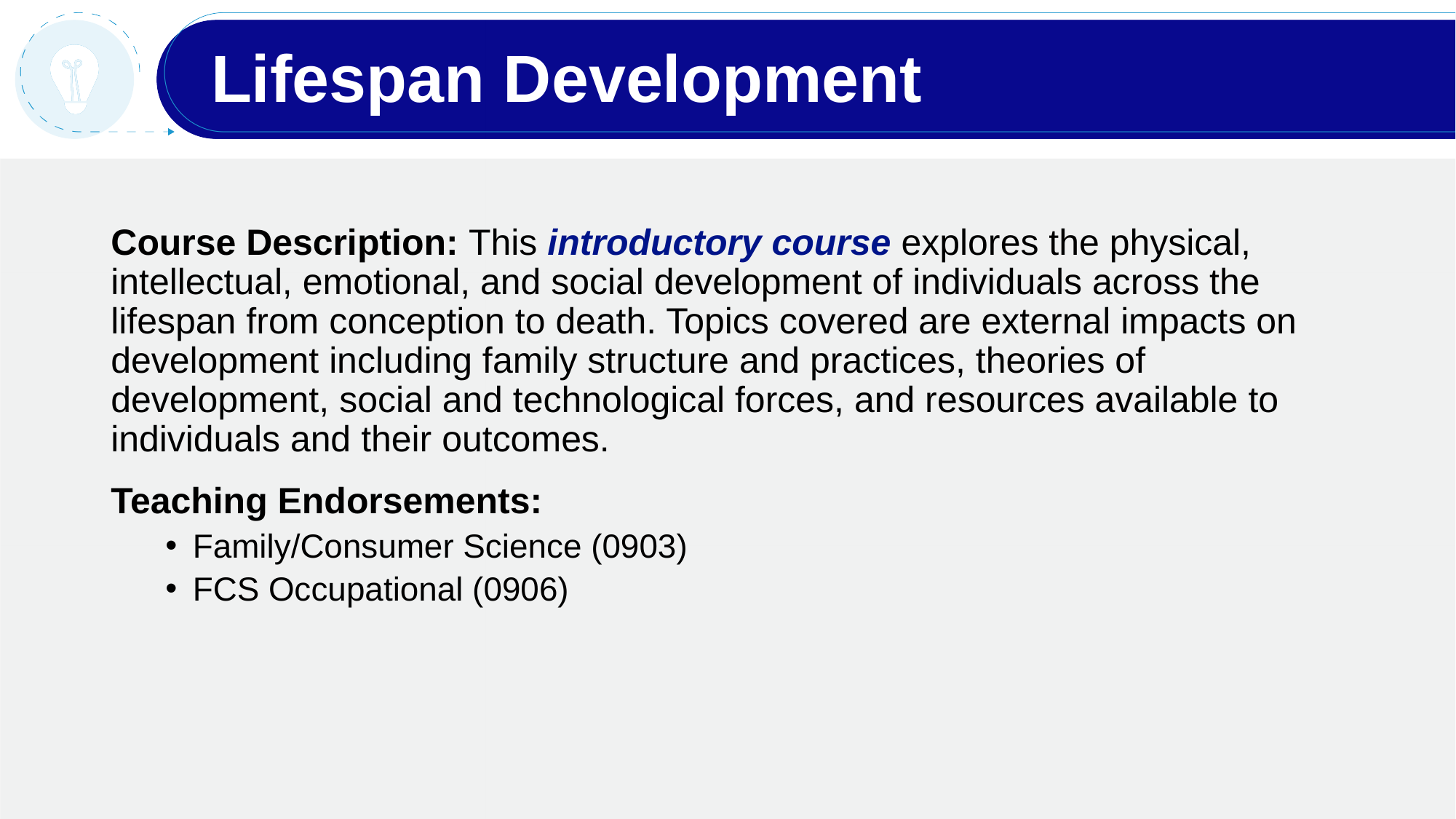

# Lifespan Development
Course Description: This introductory course explores the physical, intellectual, emotional, and social development of individuals across the lifespan from conception to death. Topics covered are external impacts on development including family structure and practices, theories of development, social and technological forces, and resources available to individuals and their outcomes.
Teaching Endorsements:
Family/Consumer Science (0903)
FCS Occupational (0906)